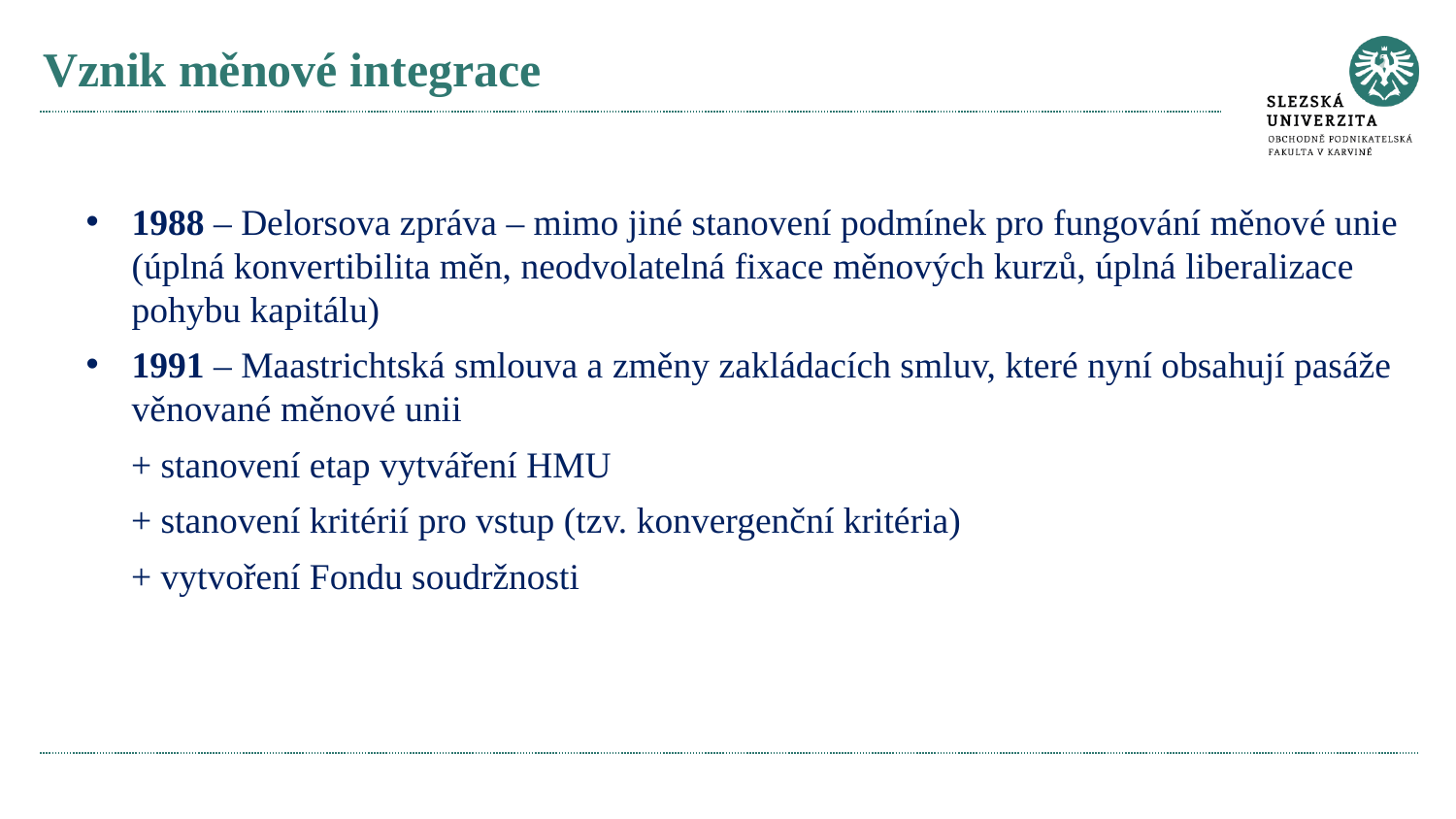

# Vznik měnové integrace
1988 – Delorsova zpráva – mimo jiné stanovení podmínek pro fungování měnové unie (úplná konvertibilita měn, neodvolatelná fixace měnových kurzů, úplná liberalizace pohybu kapitálu)
1991 – Maastrichtská smlouva a změny zakládacích smluv, které nyní obsahují pasáže věnované měnové unii
+ stanovení etap vytváření HMU
+ stanovení kritérií pro vstup (tzv. konvergenční kritéria)
+ vytvoření Fondu soudržnosti